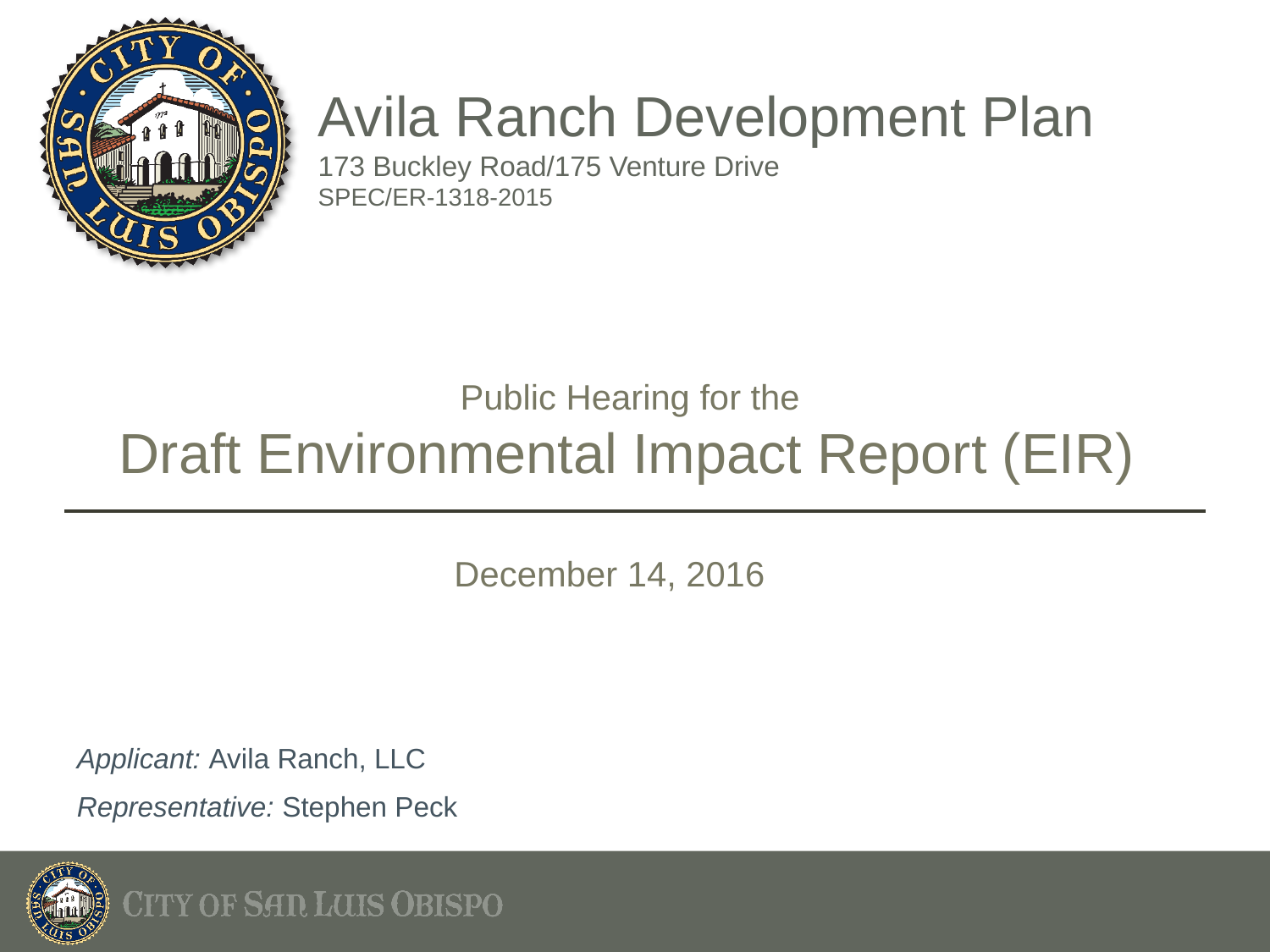

# Avila Ranch Development Plan 173 Buckley Road/175 Venture Drive SPEC/ER-1318-2015
Public Hearing for the
Draft Environmental Impact Report (EIR)
December 14, 2016
Applicant: Avila Ranch, LLC
Representative: Stephen Peck